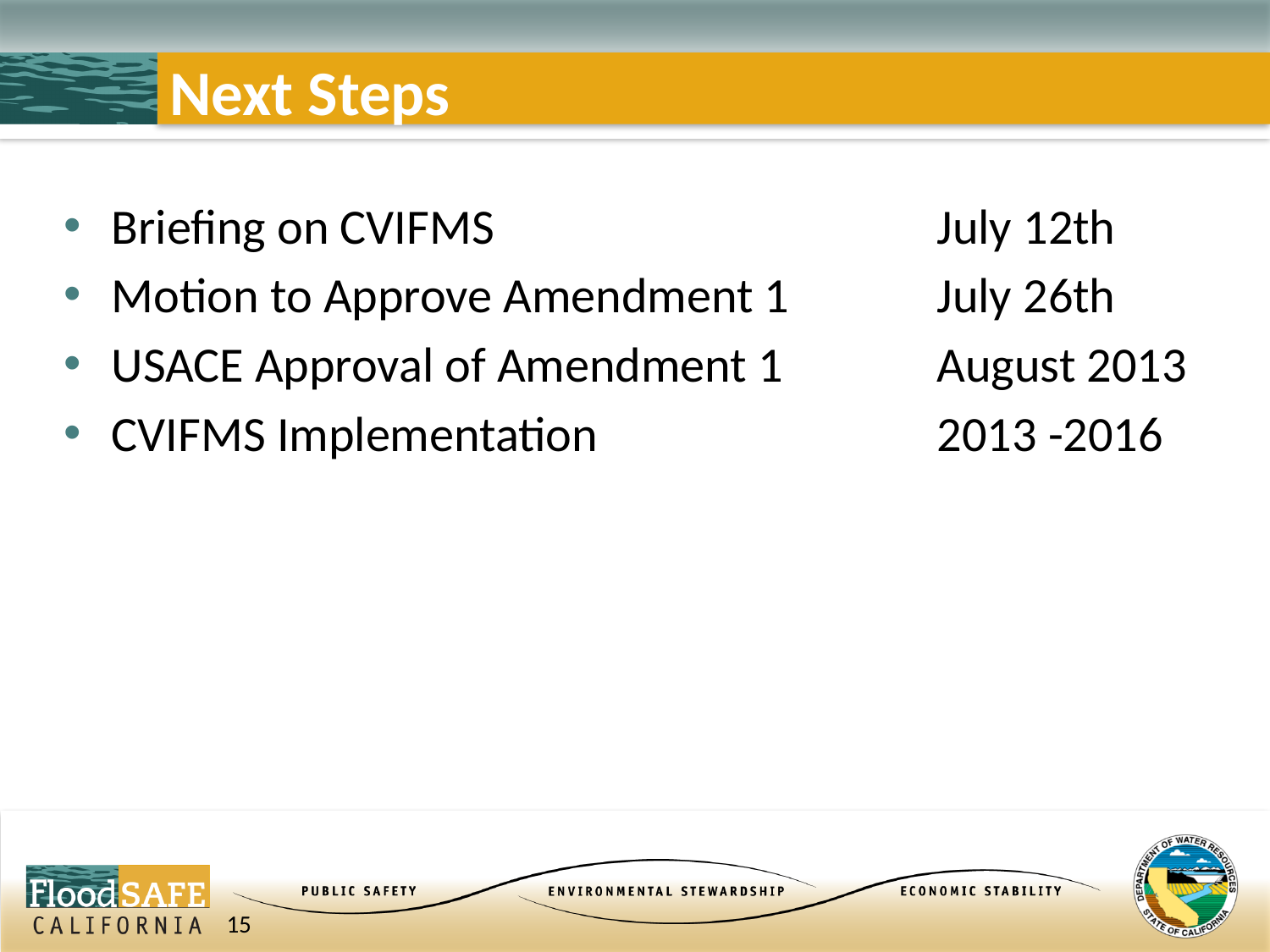

# Next Steps
Briefing on CVIFMS	July 12th
Motion to Approve Amendment 1	July 26th
USACE Approval of Amendment 1	August 2013
CVIFMS Implementation	2013 -2016